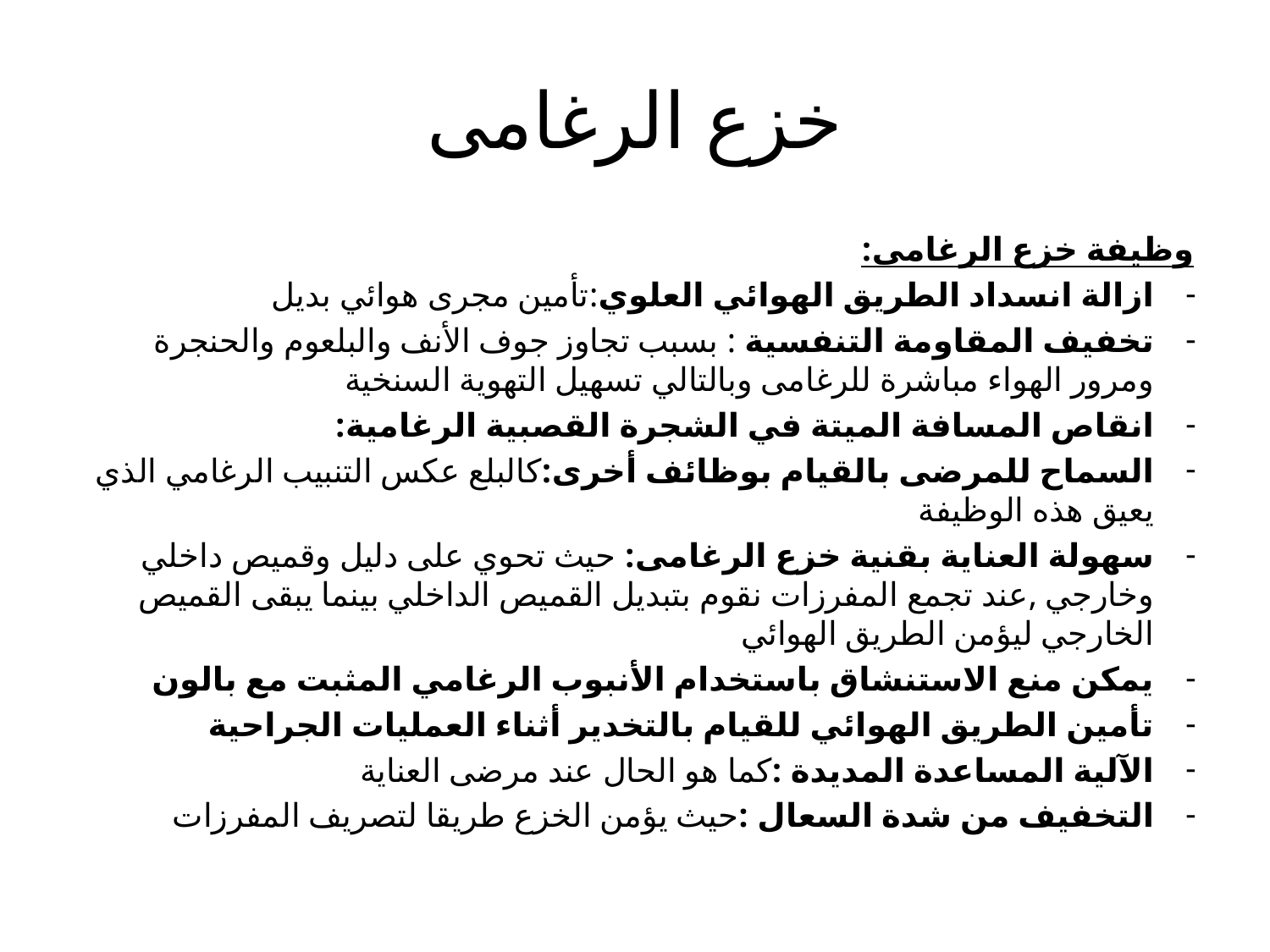

# خزع الرغامى
وظيفة خزع الرغامى:
ازالة انسداد الطريق الهوائي العلوي:تأمين مجرى هوائي بديل
تخفيف المقاومة التنفسية : بسبب تجاوز جوف الأنف والبلعوم والحنجرة ومرور الهواء مباشرة للرغامى وبالتالي تسهيل التهوية السنخية
انقاص المسافة الميتة في الشجرة القصبية الرغامية:
السماح للمرضى بالقيام بوظائف أخرى:كالبلع عكس التنبيب الرغامي الذي يعيق هذه الوظيفة
سهولة العناية بقنية خزع الرغامى: حيث تحوي على دليل وقميص داخلي وخارجي ,عند تجمع المفرزات نقوم بتبديل القميص الداخلي بينما يبقى القميص الخارجي ليؤمن الطريق الهوائي
يمكن منع الاستنشاق باستخدام الأنبوب الرغامي المثبت مع بالون
تأمين الطريق الهوائي للقيام بالتخدير أثناء العمليات الجراحية
الآلية المساعدة المديدة :كما هو الحال عند مرضى العناية
التخفيف من شدة السعال :حيث يؤمن الخزع طريقا لتصريف المفرزات